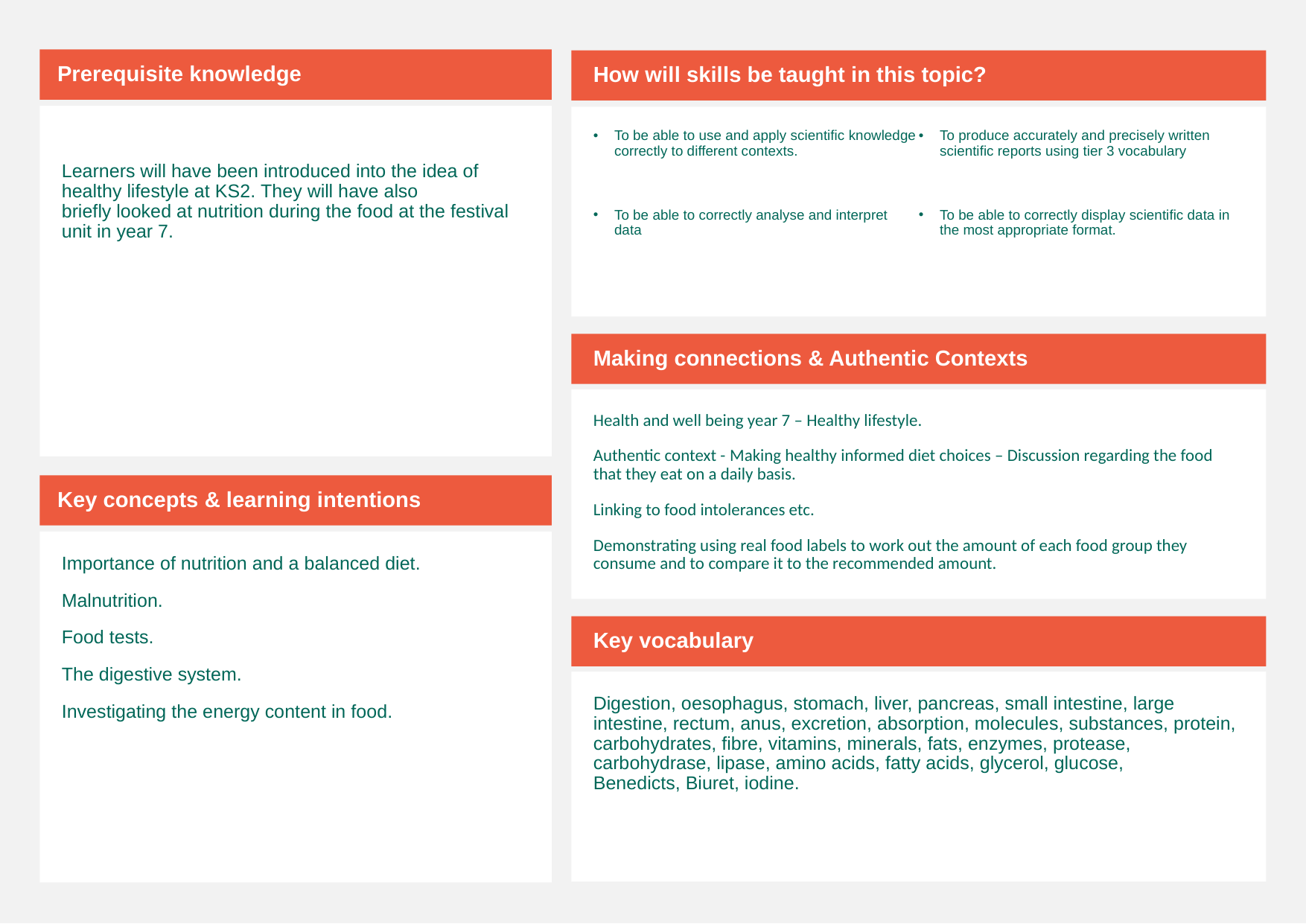

Prerequisite knowledge
How will skills be taught in this topic?

Learners will have been introduced into the idea of healthy lifestyle at KS2. They will have also briefly looked at nutrition during the food at the festival unit in year 7.
To be able to use and apply scientific knowledge correctly to different contexts.

To be able to correctly analyse and interpret data

To produce accurately and precisely written scientific reports using tier 3 vocabulary

To be able to correctly display scientific data in the most appropriate format.

Making connections & Authentic Contexts
Health and well being year 7 – Healthy lifestyle.
Authentic context - Making healthy informed diet choices – Discussion regarding the food that they eat on a daily basis.
Linking to food intolerances etc.
Demonstrating using real food labels to work out the amount of each food group they consume and to compare it to the recommended amount.

Key concepts & learning intentions
Importance of nutrition and a balanced diet.
Malnutrition.
Food tests.
The digestive system.
Investigating the energy content in food.
Key vocabulary
Digestion, oesophagus, stomach, liver, pancreas, small intestine, large intestine, rectum, anus, excretion, absorption, molecules, substances, protein, carbohydrates, fibre, vitamins, minerals, fats, enzymes, protease, carbohydrase, lipase, amino acids, fatty acids, glycerol, glucose, Benedicts, Biuret, iodine.